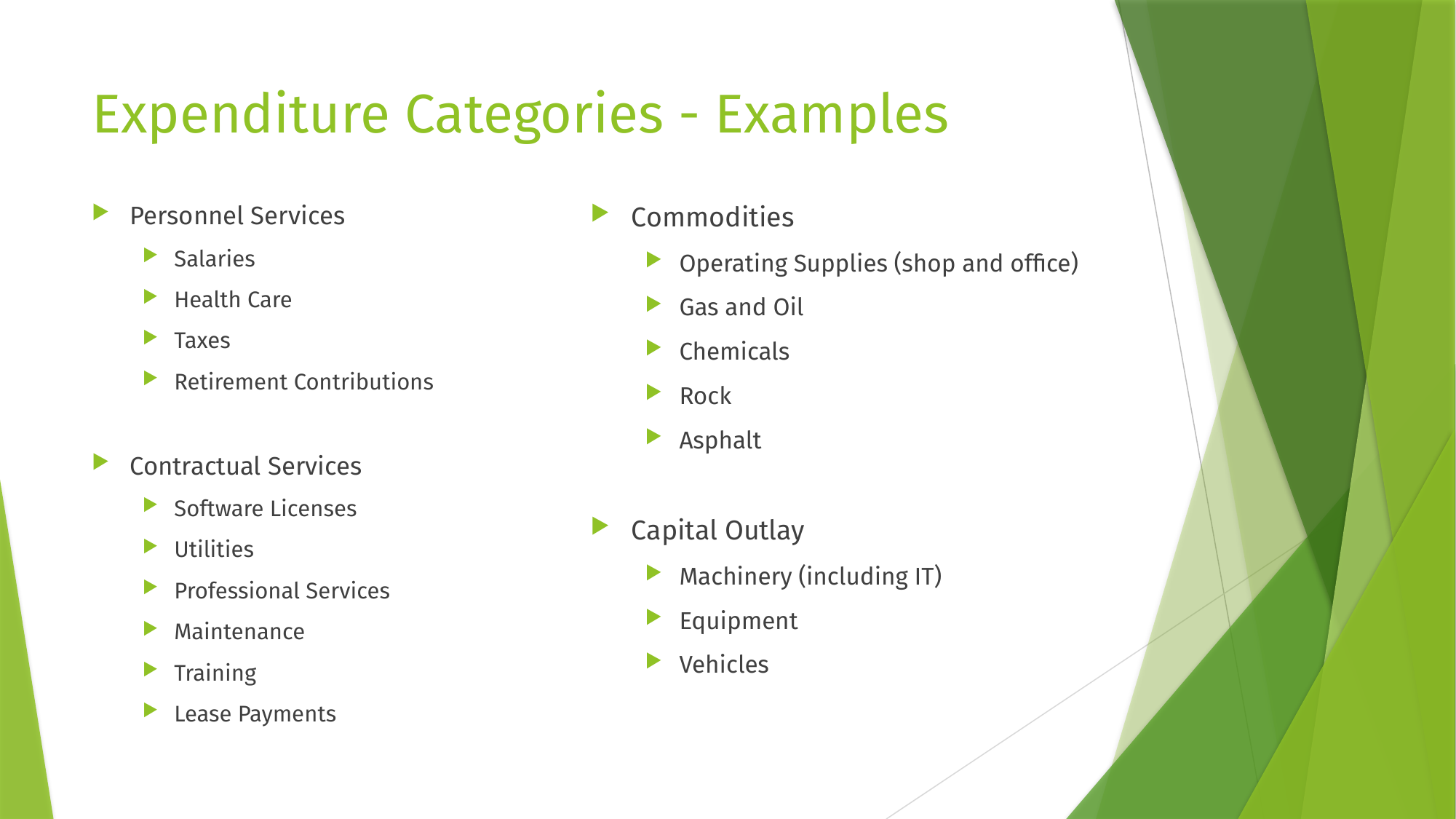

# Expenditure Categories - Examples
Personnel Services
Salaries
Health Care
Taxes
Retirement Contributions

Contractual Services
Software Licenses
Utilities
Professional Services
Maintenance
Training
Lease Payments

Commodities
Operating Supplies (shop and office)
Gas and Oil
Chemicals
Rock
Asphalt

Capital Outlay
Machinery (including IT)
Equipment
Vehicles